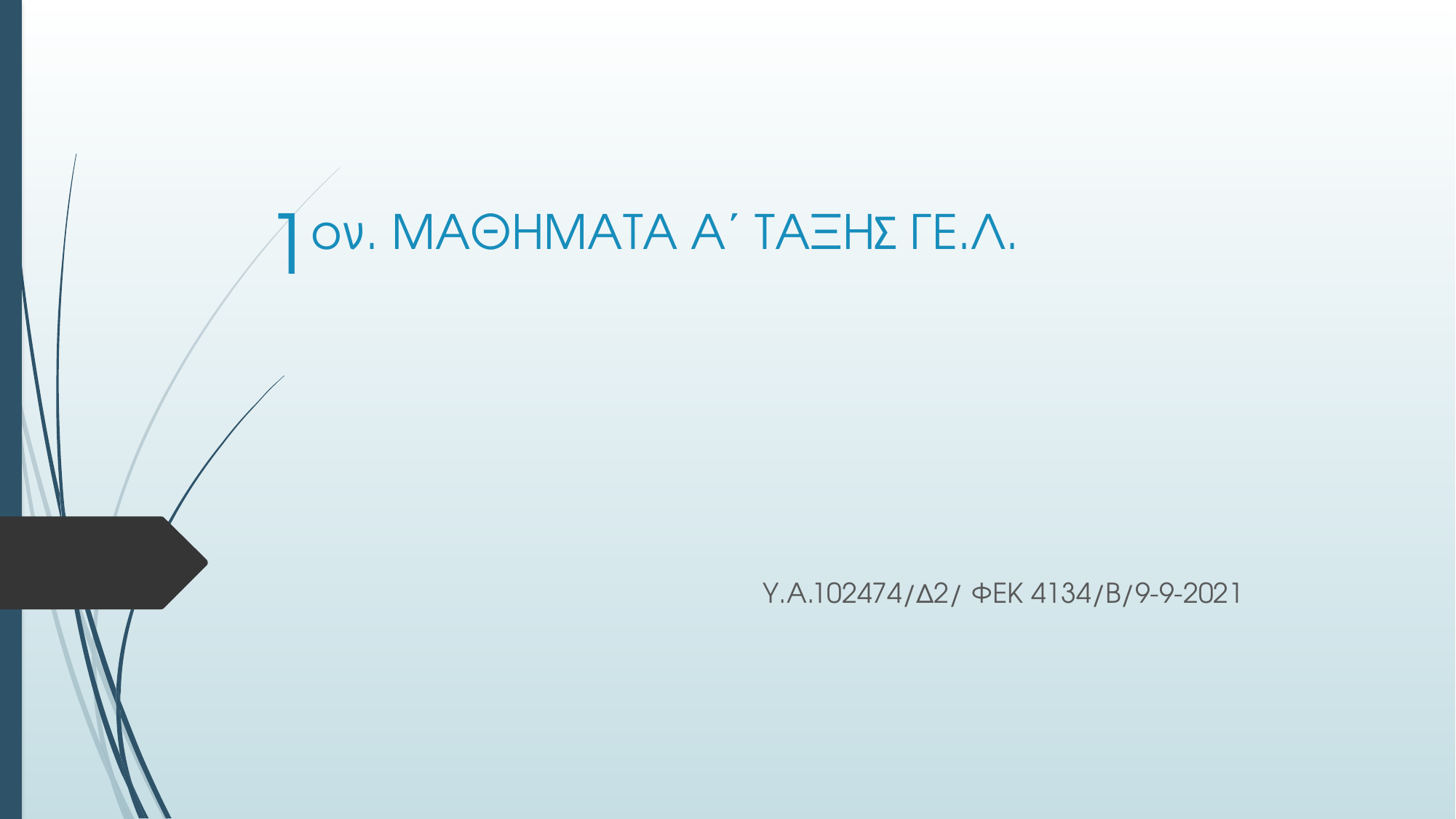

# 1ον. ΜΑΘΗΜΑΤΑ Α΄ ΤΑΞΗΣ ΓΕ.Λ.
                                                          Υ.Α.102474/Δ2/ ΦΕΚ 4134/Β/9-9-2021